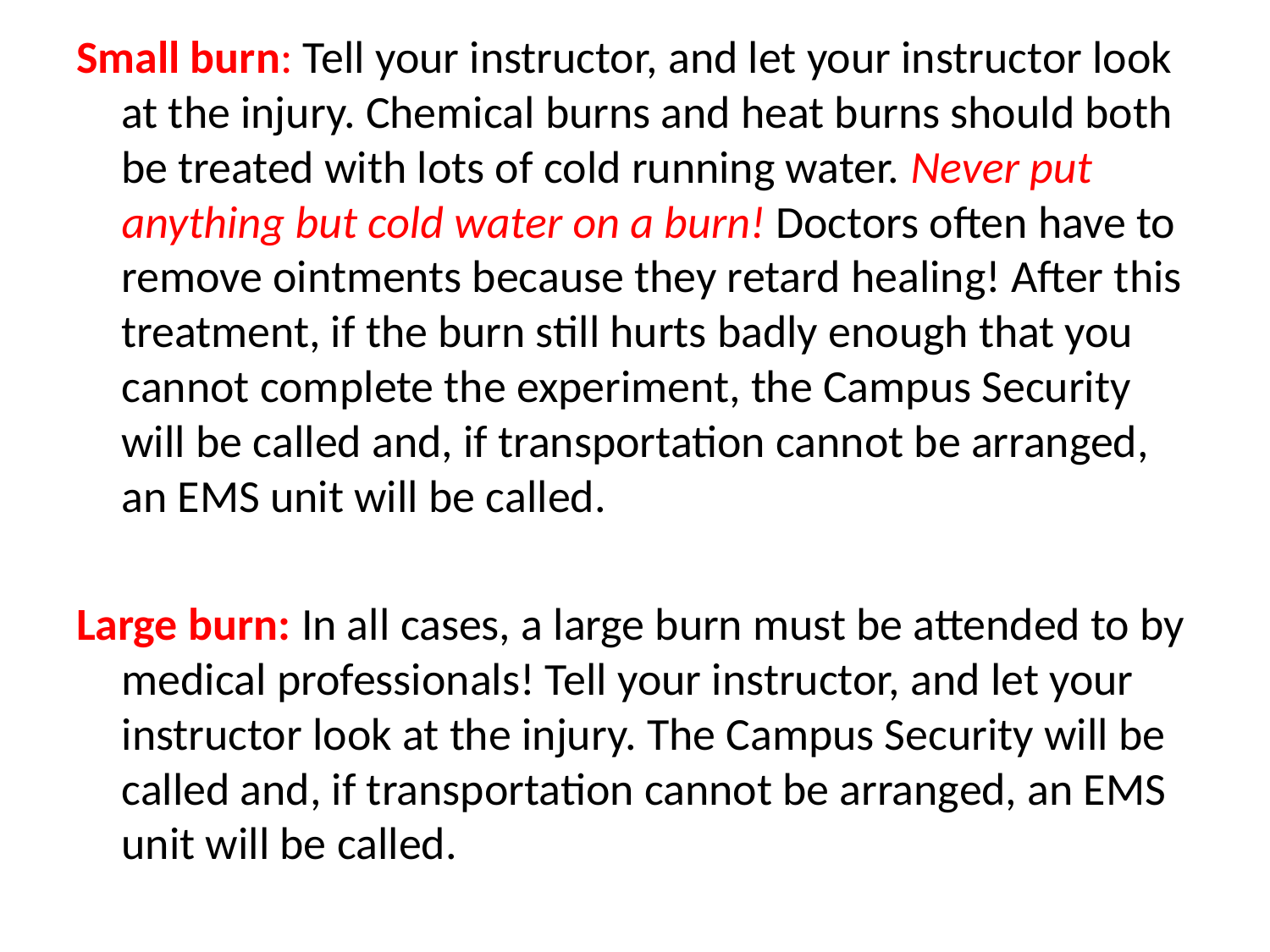

Small burn: Tell your instructor, and let your instructor look at the injury. Chemical burns and heat burns should both be treated with lots of cold running water. Never put anything but cold water on a burn! Doctors often have to remove ointments because they retard healing! After this treatment, if the burn still hurts badly enough that you cannot complete the experiment, the Campus Security will be called and, if transportation cannot be arranged, an EMS unit will be called.

Large burn: In all cases, a large burn must be attended to by medical professionals! Tell your instructor, and let your instructor look at the injury. The Campus Security will be called and, if transportation cannot be arranged, an EMS unit will be called.